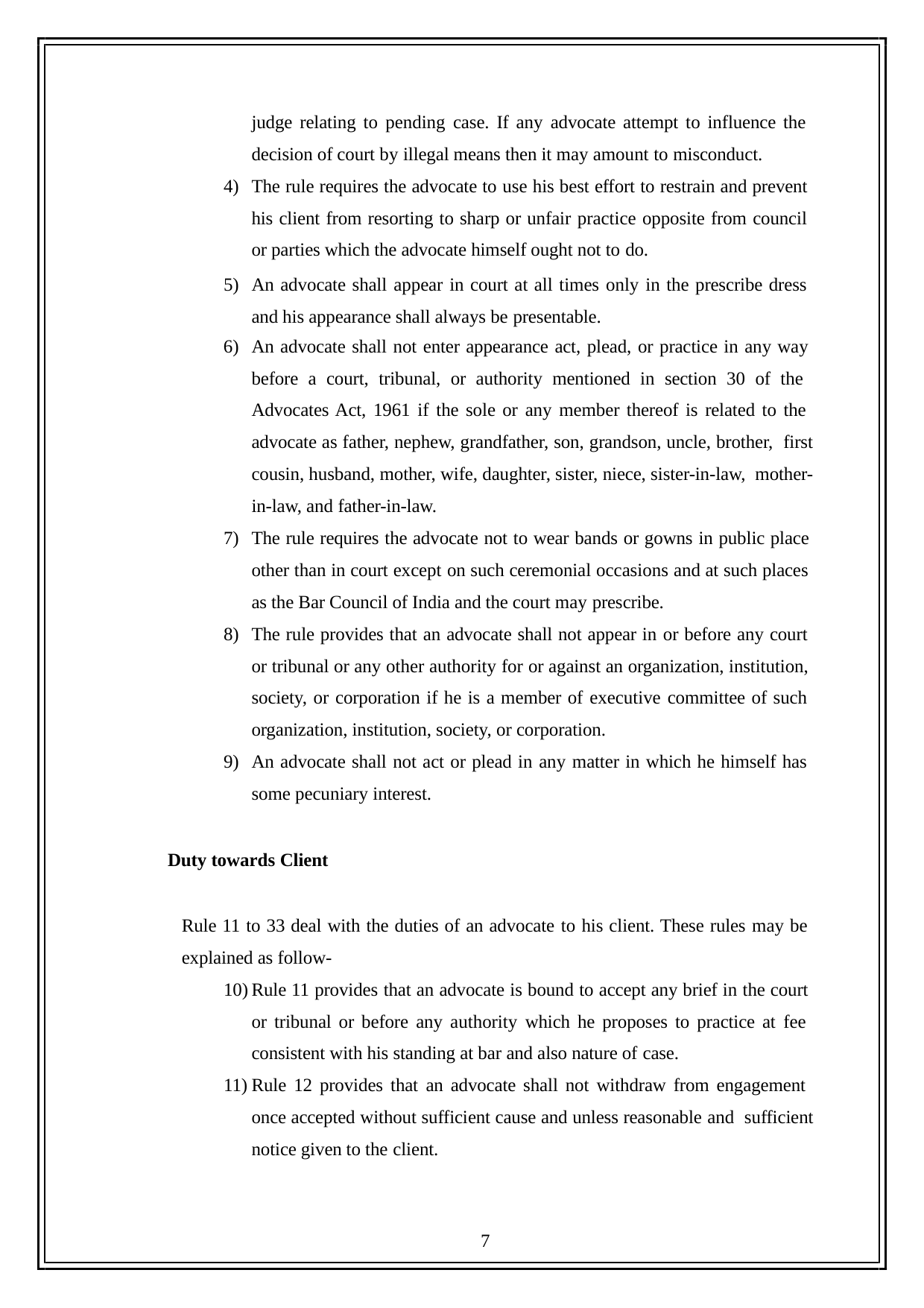

judge relating to pending case. If any advocate attempt to influence the  decision of court by illegal means then it may amount to misconduct.
The rule requires the advocate to use his best effort to restrain and prevent  his client from resorting to sharp or unfair practice opposite from council  or parties which the advocate himself ought not to do.
An advocate shall appear in court at all times only in the prescribe dress  and his appearance shall always be presentable.
An advocate shall not enter appearance act, plead, or practice in any way
before a court, tribunal, or authority mentioned in section 30 of the  Advocates Act, 1961 if the sole or any member thereof is related to the  advocate as father, nephew, grandfather, son, grandson, uncle, brother,  first cousin, husband, mother, wife, daughter, sister, niece, sister-in-law,  mother-in-law, and father-in-law.
The rule requires the advocate not to wear bands or gowns in public place
other than in court except on such ceremonial occasions and at such places  as the Bar Council of India and the court may prescribe.
The rule provides that an advocate shall not appear in or before any court  or tribunal or any other authority for or against an organization, institution,  society, or corporation if he is a member of executive committee of such  organization, institution, society, or corporation.
An advocate shall not act or plead in any matter in which he himself has  some pecuniary interest.

Duty towards Client

Rule 11 to 33 deal with the duties of an advocate to his client. These rules may be  explained as follow-
Rule 11 provides that an advocate is bound to accept any brief in the court
or tribunal or before any authority which he proposes to practice at fee  consistent with his standing at bar and also nature of case.
Rule 12 provides that an advocate shall not withdraw from engagement  once accepted without sufficient cause and unless reasonable and  sufficient notice given to the client.
7